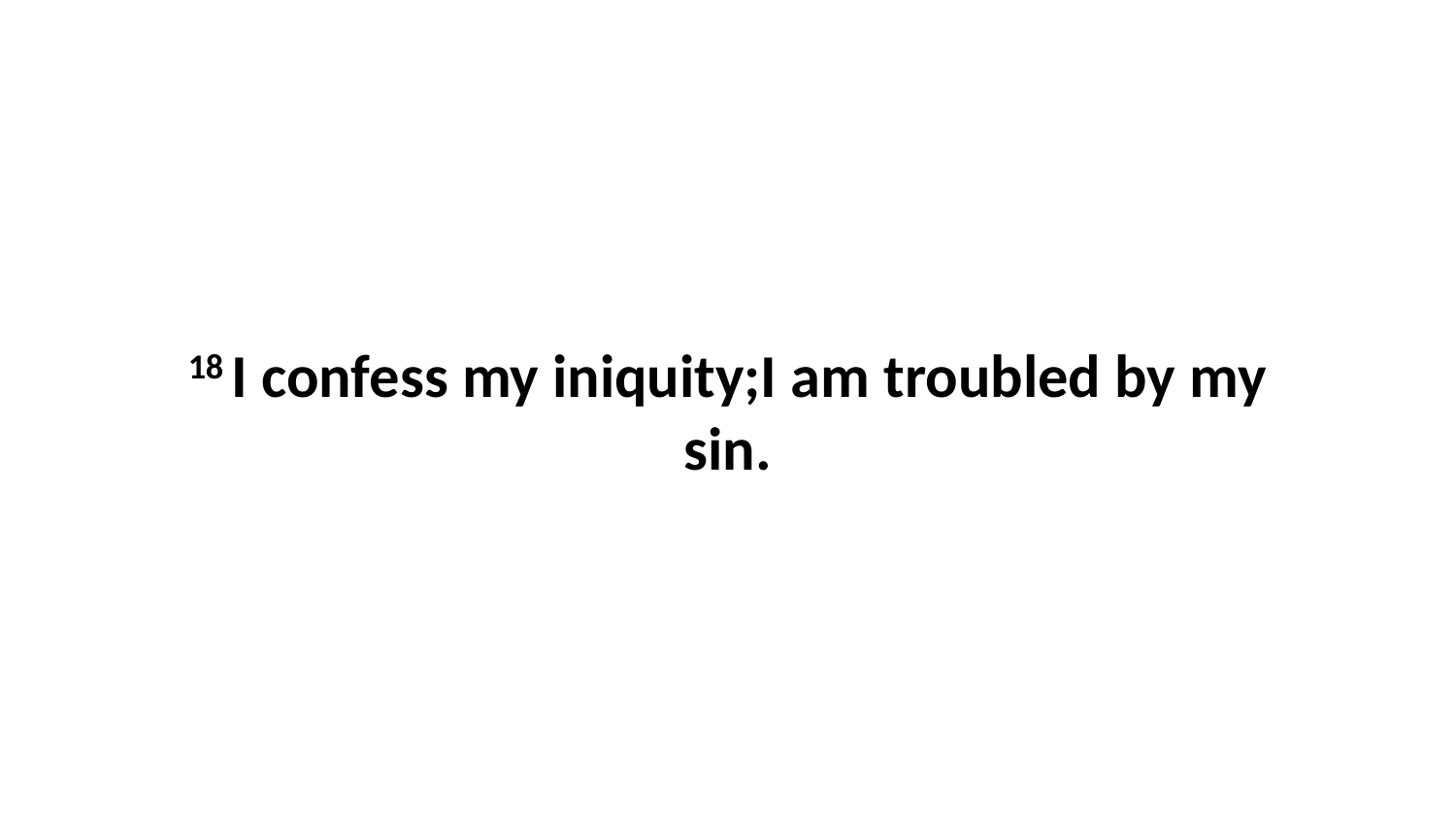

18 I confess my iniquity;I am troubled by my sin.